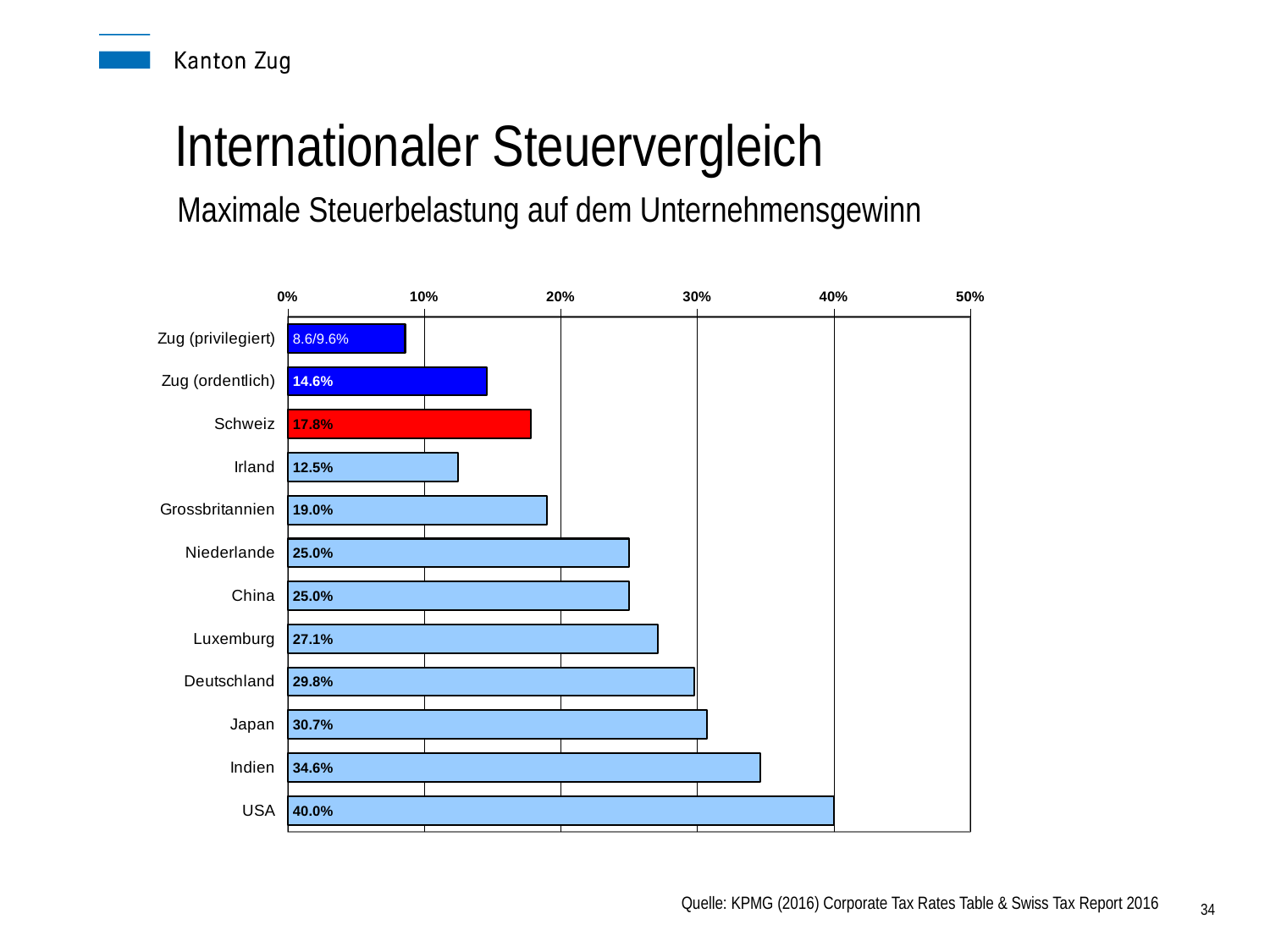

Internationaler Steuervergleich
Maximale Steuerbelastung auf dem Unternehmensgewinn

### Chart

| Category |  |
|---|---|
| Zug (privilegiert) | 0.086 |
| Zug (ordentlich) | 0.146 |
| Schweiz | 0.178 |
| Irland | 0.125 |
| Grossbritannien | 0.19 |
| Niederlande | 0.25 |
| China | 0.25 |
| Luxemburg | 0.271 |
| Deutschland | 0.298 |
| Japan | 0.307 |
| Indien | 0.346 |
| USA | 0.4 |
 34
Quelle: KPMG (2016) Corporate Tax Rates Table & Swiss Tax Report 2016